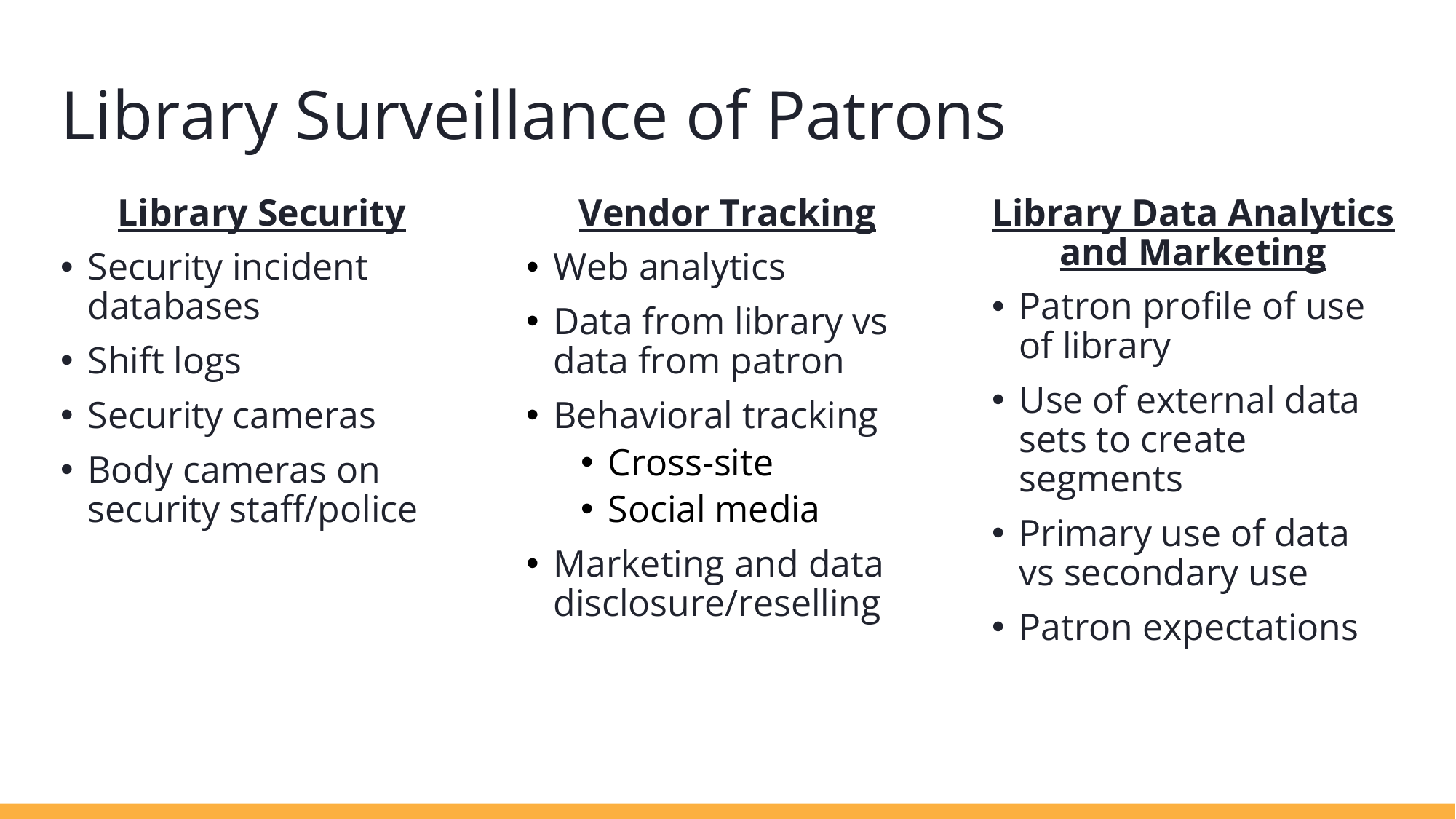

# Library Surveillance of Patrons
Library Security
Security incident databases
Shift logs
Security cameras
Body cameras on security staff/police
Vendor Tracking
Web analytics
Data from library vs data from patron
Behavioral tracking
Cross-site
Social media
Marketing and data disclosure/reselling
Library Data Analytics and Marketing
Patron profile of use of library
Use of external data sets to create segments
Primary use of data vs secondary use
Patron expectations